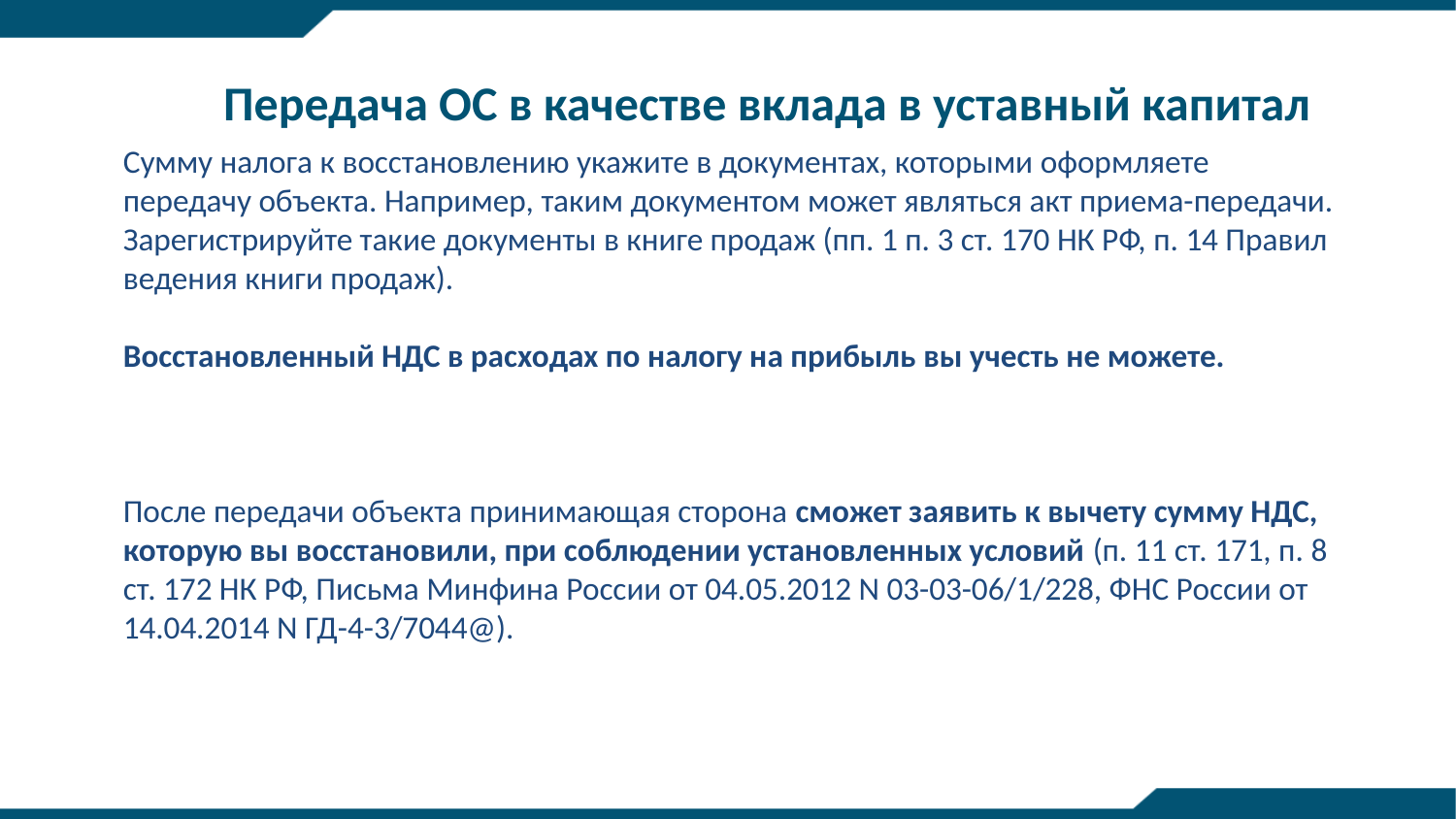

Передача ОС в качестве вклада в уставный капитал
Сумму налога к восстановлению укажите в документах, которыми оформляете передачу объекта. Например, таким документом может являться акт приема-передачи. Зарегистрируйте такие документы в книге продаж (пп. 1 п. 3 ст. 170 НК РФ, п. 14 Правил ведения книги продаж).

Восстановленный НДС в расходах по налогу на прибыль вы учесть не можете.

После передачи объекта принимающая сторона сможет заявить к вычету сумму НДС, которую вы восстановили, при соблюдении установленных условий (п. 11 ст. 171, п. 8 ст. 172 НК РФ, Письма Минфина России от 04.05.2012 N 03-03-06/1/228, ФНС России от 14.04.2014 N ГД-4-3/7044@).